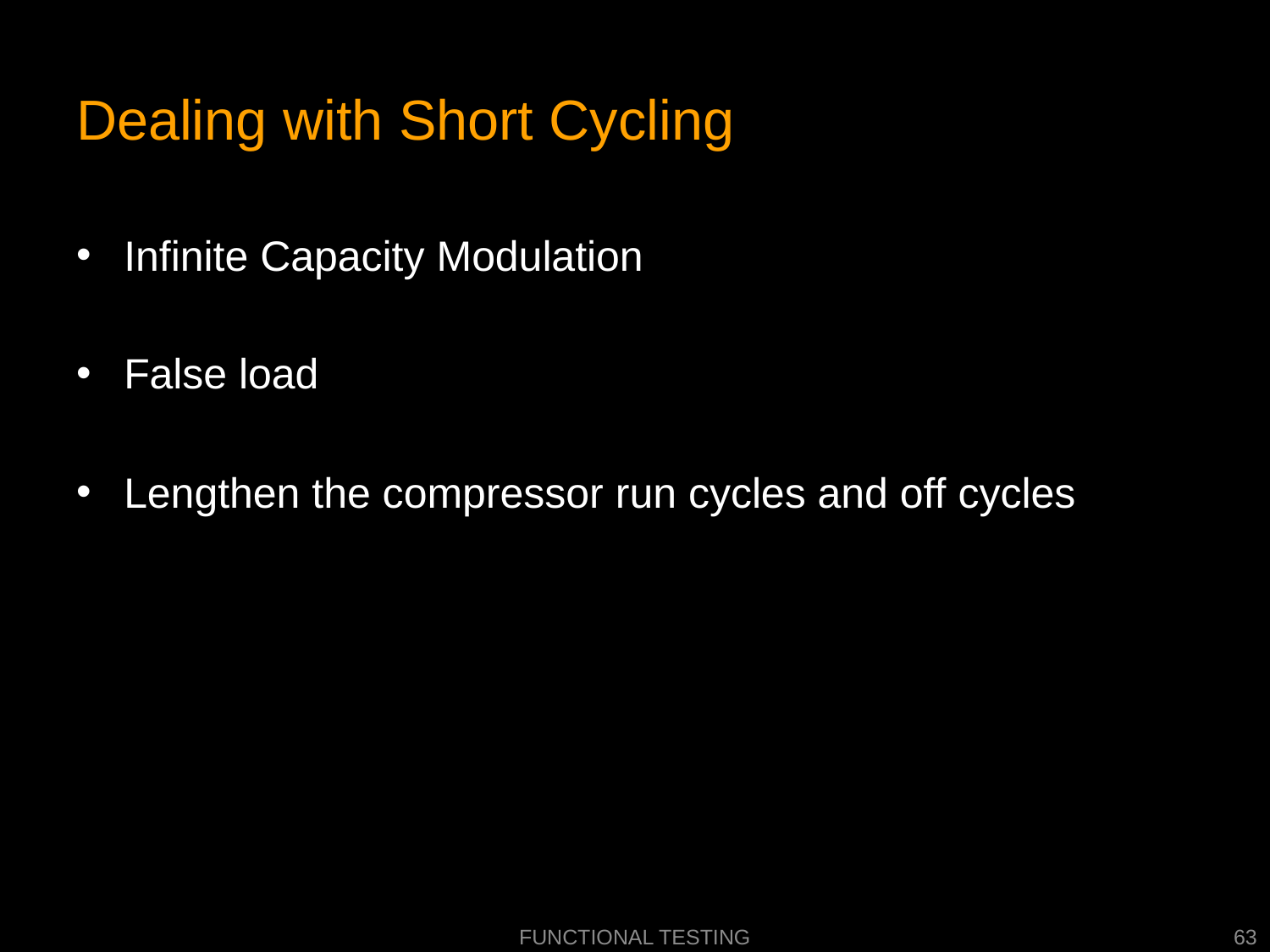

# Dealing with Short Cycling
Infinite Capacity Modulation

False load

Lengthen the compressor run cycles and off cycles

Functional Testing
63